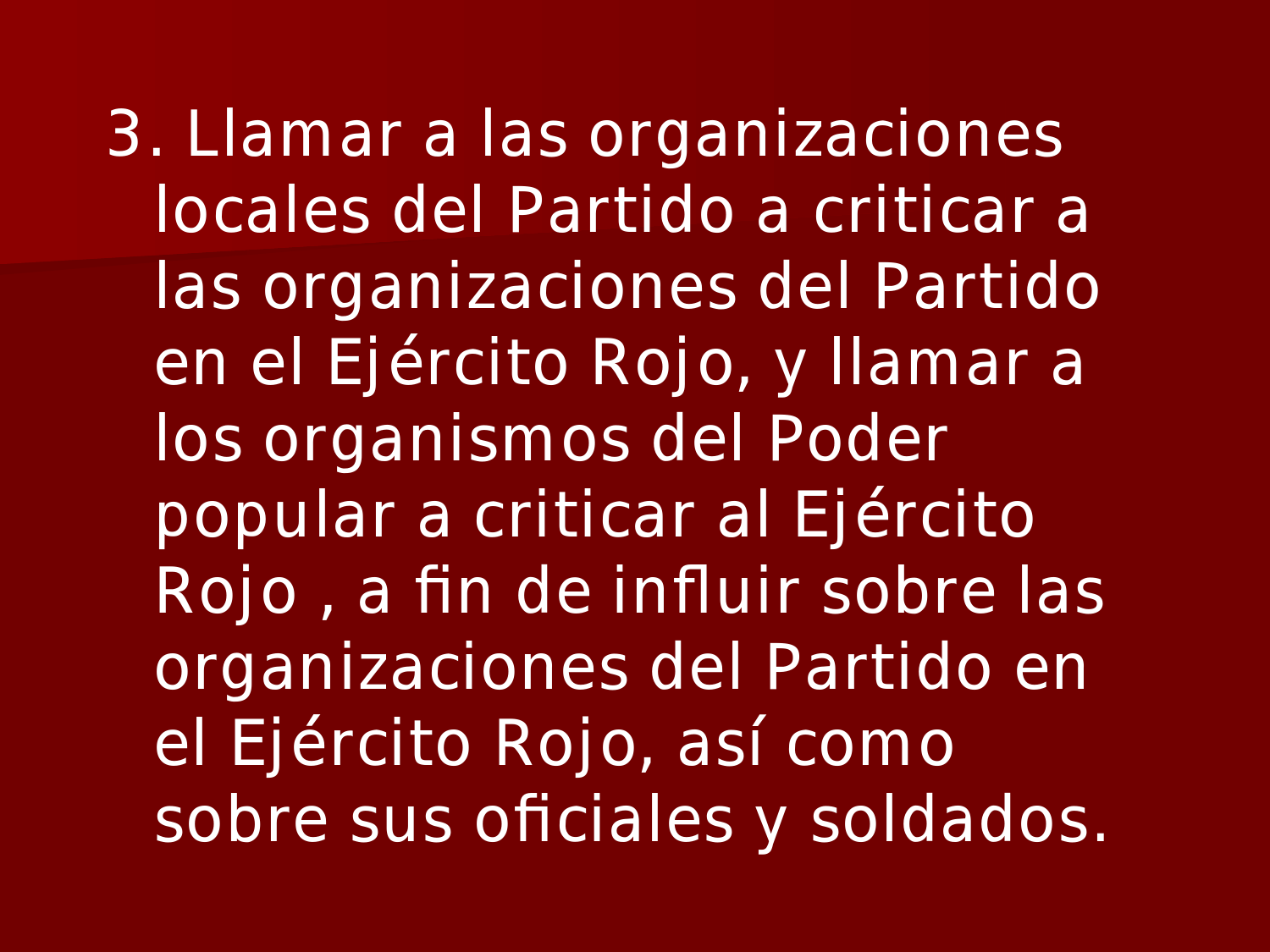

Llamar a las organizaciones locales del Partido a criticar a las organizaciones del Partido en el Ejército Rojo, y llamar a los organismos del Poder popular a criticar al Ejército Rojo , a fin de influir sobre las organizaciones del Partido en el Ejército Rojo, así como sobre sus oficiales y soldados.